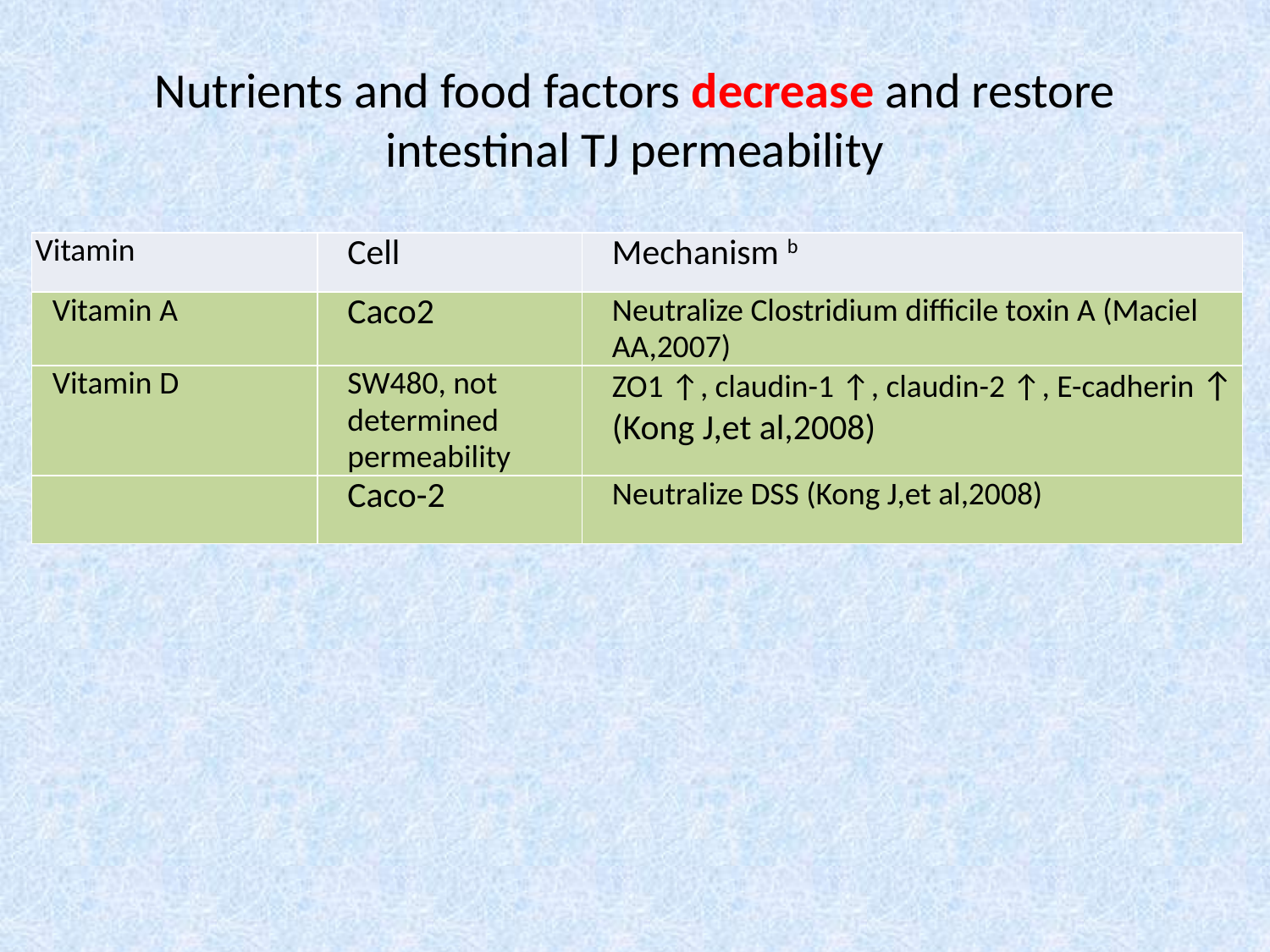

# Nutrients and food factors decrease and restore intestinal TJ permeability
| Vitamin | Cell | Mechanism b |
| --- | --- | --- |
| Vitamin A | Caco2 | Neutralize Clostridium difficile toxin A (Maciel AA,2007) |
| Vitamin D | SW480, not determined permeability | ZO1 ↑, claudin-1 ↑, claudin-2 ↑, E-cadherin ↑ (Kong J,et al,2008) |
|  | Caco-2 | Neutralize DSS (Kong J,et al,2008) |